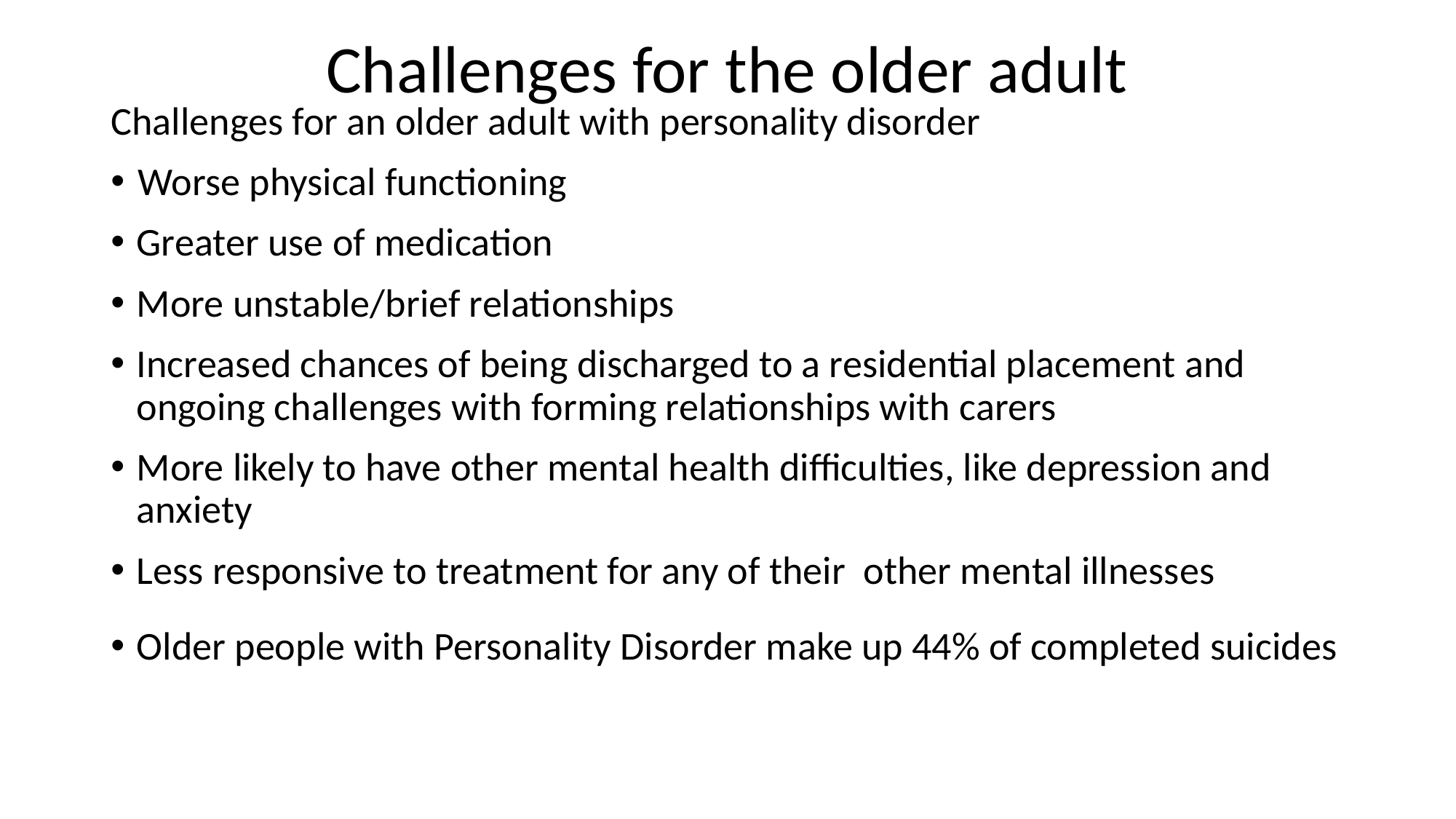

# Challenges for the older adult
Challenges for an older adult with personality disorder
Worse physical functioning
Greater use of medication
More unstable/brief relationships
Increased chances of being discharged to a residential placement and ongoing challenges with forming relationships with carers
More likely to have other mental health difficulties, like depression and anxiety
Less responsive to treatment for any of their  other mental illnesses
Older people with Personality Disorder make up 44% of completed suicides